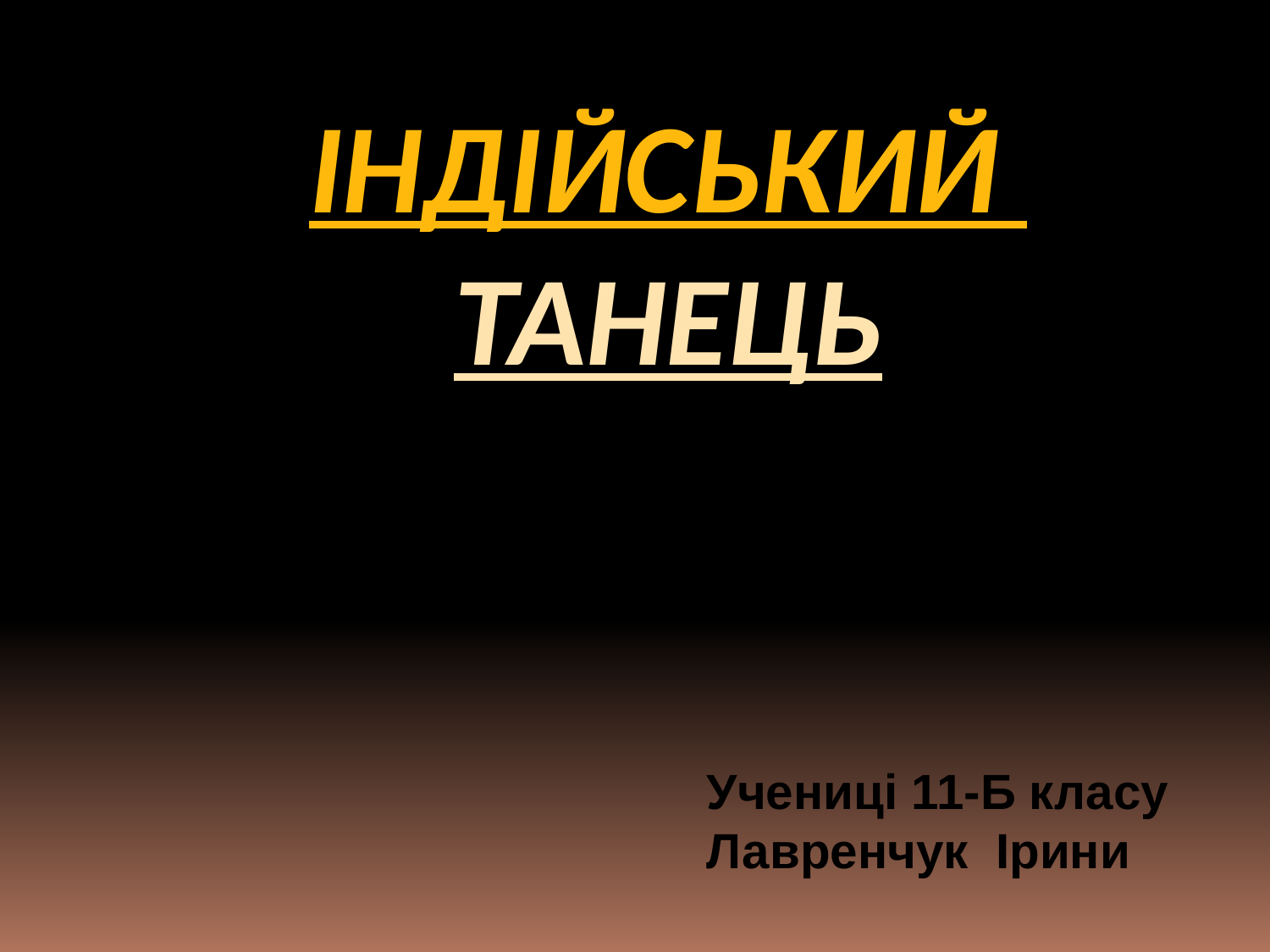

# Індійський танець
Учениці 11-Б класу
Лавренчук  Ірини